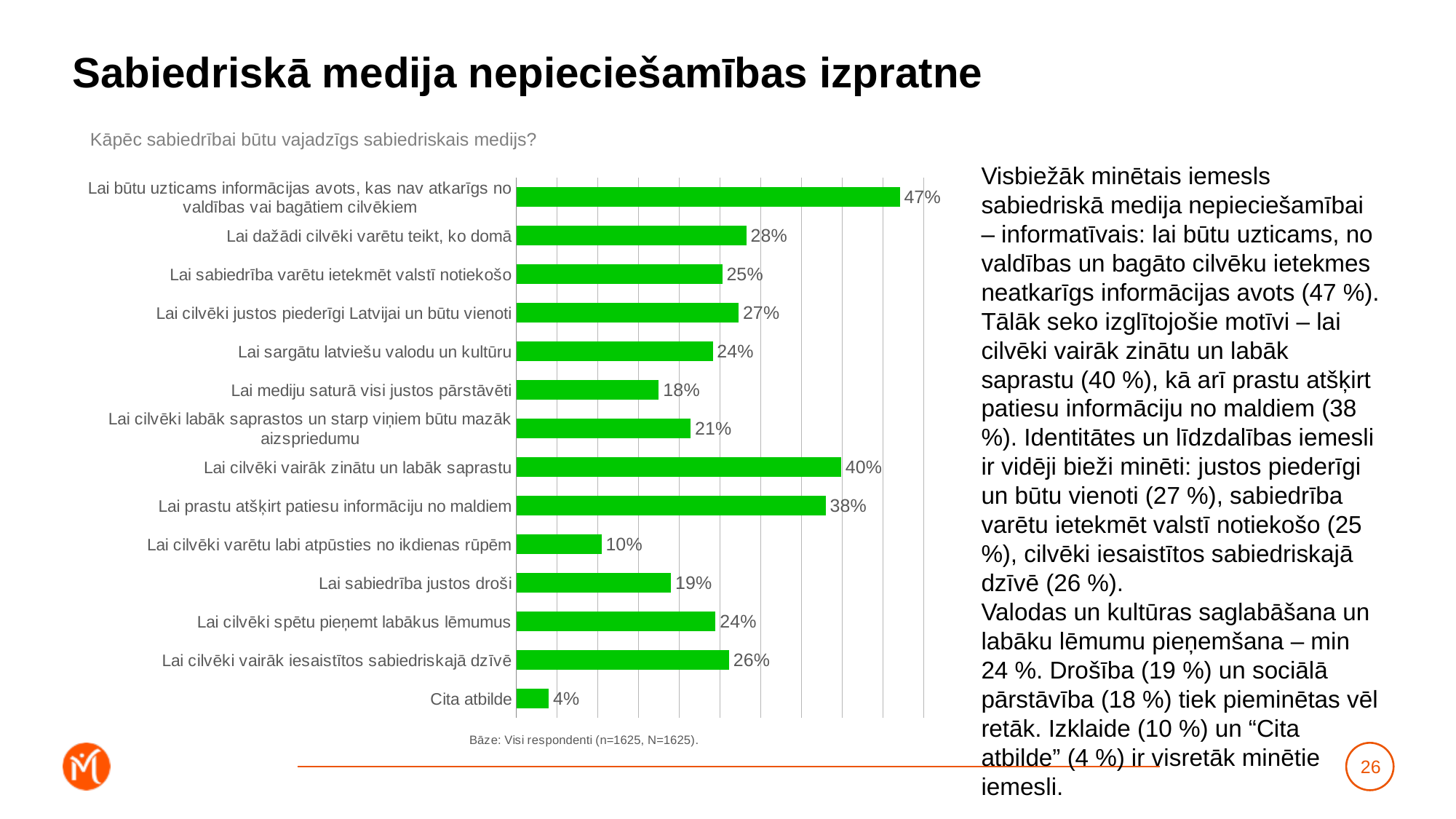

# Sabiedriskā medija nepieciešamības izpratne
Kāpēc sabiedrībai būtu vajadzīgs sabiedriskais medijs?
Visbiežāk minētais iemesls sabiedriskā medija nepieciešamībai – informatīvais: lai būtu uzticams, no valdības un bagāto cilvēku ietekmes neatkarīgs informācijas avots (47 %). Tālāk seko izglītojošie motīvi – lai cilvēki vairāk zinātu un labāk saprastu (40 %), kā arī prastu atšķirt patiesu informāciju no maldiem (38 %). Identitātes un līdzdalības iemesli ir vidēji bieži minēti: justos piederīgi un būtu vienoti (27 %), sabiedrība varētu ietekmēt valstī notiekošo (25 %), cilvēki iesaistītos sabiedriskajā dzīvē (26 %).
Valodas un kultūras saglabāšana un labāku lēmumu pieņemšana – min 24 %. Drošība (19 %) un sociālā pārstāvība (18 %) tiek pieminētas vēl retāk. Izklaide (10 %) un “Cita atbilde” (4 %) ir visretāk minētie iemesli.

### Chart

| Category | weight |
|---|---|
| Lai būtu uzticams informācijas avots, kas nav atkarīgs no valdības vai bagātiem cilvēkiem | 0.4709767060112646 |
| Lai dažādi cilvēki varētu teikt, ko domā | 0.282660565501695 |
| Lai sabiedrība varētu ietekmēt valstī notiekošo | 0.25306360117818244 |
| Lai cilvēki justos piederīgi Latvijai un būtu vienoti | 0.2731334651168147 |
| Lai sargātu latviešu valodu un kultūru | 0.24133768948600598 |
| Lai mediju saturā visi justos pārstāvēti | 0.17512254968990545 |
| Lai cilvēki labāk saprastos un starp viņiem būtu mazāk aizspriedumu | 0.21424772740441883 |
| Lai cilvēki vairāk zinātu un labāk saprastu | 0.3989358947304816 |
| Lai prastu atšķirt patiesu informāciju no maldiem | 0.37984248085885675 |
| Lai cilvēki varētu labi atpūsties no ikdienas rūpēm | 0.10458235063927772 |
| Lai sabiedrība justos droši | 0.19010511283532522 |
| Lai cilvēki spētu pieņemt labākus lēmumus | 0.24478447303448037 |
| Lai cilvēki vairāk iesaistītos sabiedriskajā dzīvē | 0.26134097299315906 |
| Cita atbilde | 0.04009851639826203 |
26